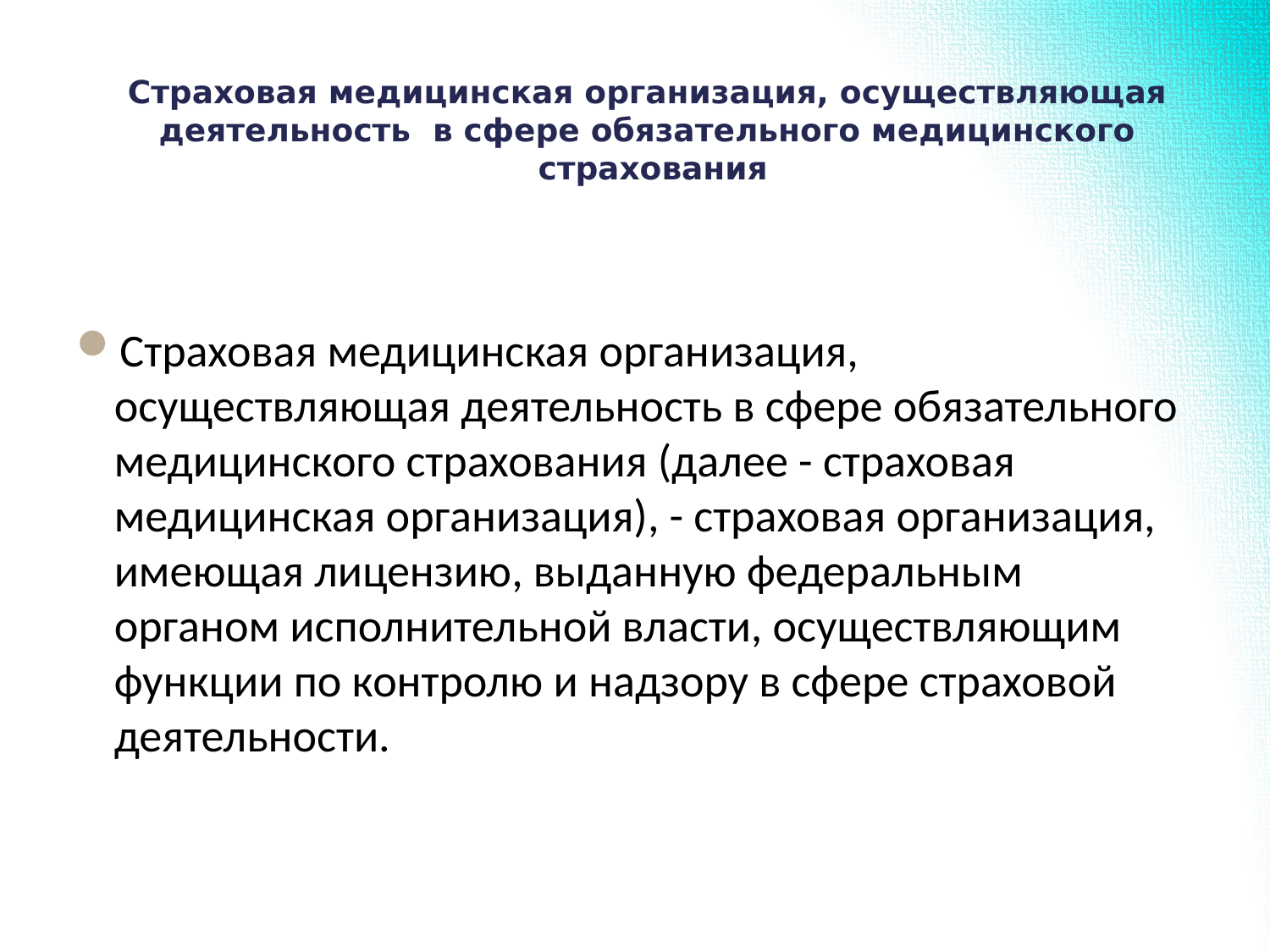

Страховая медицинская организация, осуществляющая деятельность  в сфере обязательного медицинского
 страхования
#
Страховая медицинская организация, осуществляющая деятельность в сфере обязательного медицинского страхования (далее - страховая медицинская организация), - страховая организация, имеющая лицензию, выданную федеральным органом исполнительной власти, осуществляющим функции по контролю и надзору в сфере страховой деятельности.